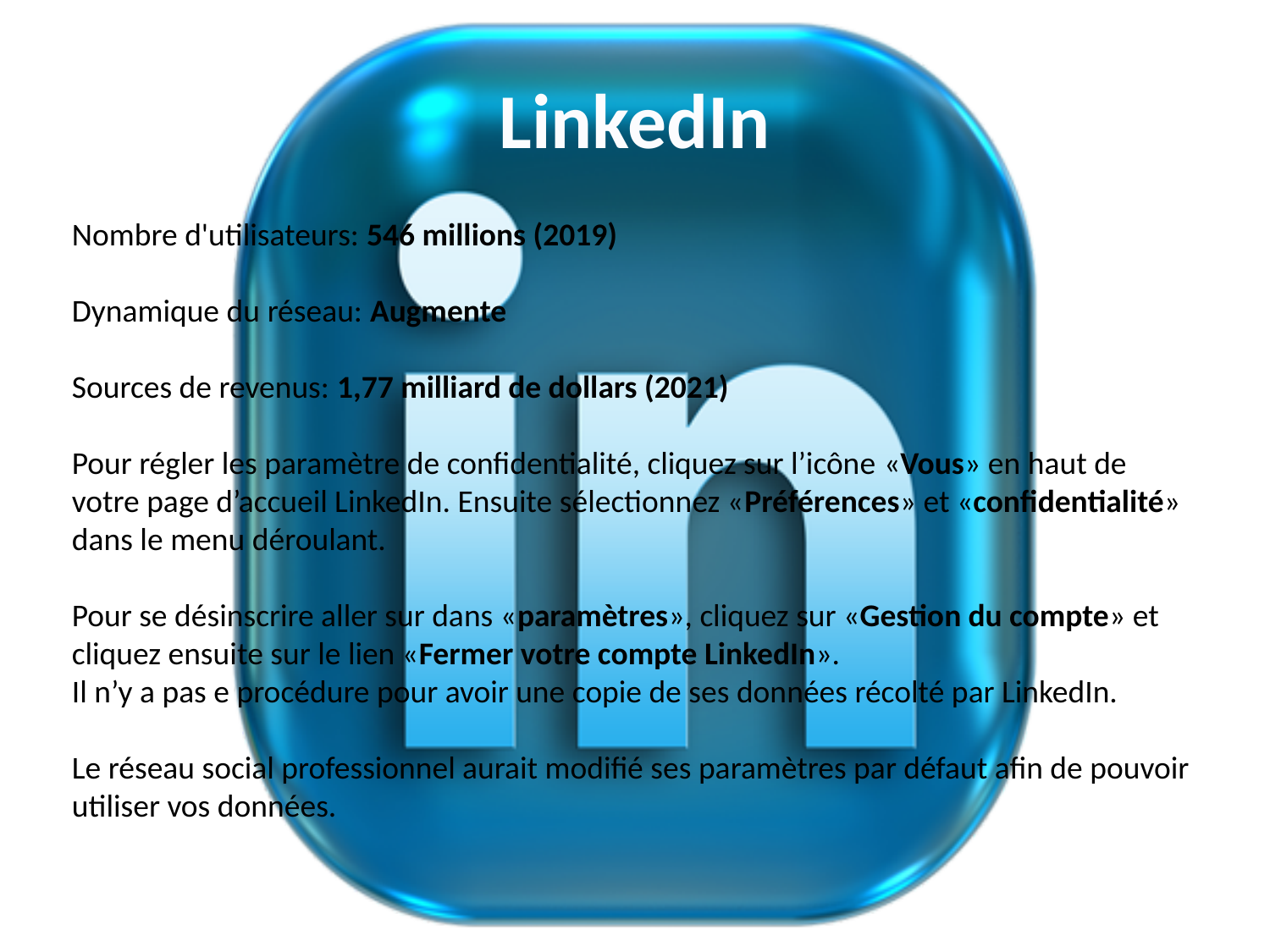

# LinkedIn
Nombre d'utilisateurs: 546 millions (2019)

Dynamique du réseau: Augmente

Sources de revenus: 1,77 milliard de dollars (2021)

Pour régler les paramètre de confidentialité, cliquez sur l’icône «Vous» en haut de votre page d’accueil LinkedIn. Ensuite sélectionnez «Préférences» et «confidentialité» dans le menu déroulant.

Pour se désinscrire aller sur dans «paramètres», cliquez sur «Gestion du compte» et cliquez ensuite sur le lien «Fermer votre compte LinkedIn».
Il n’y a pas e procédure pour avoir une copie de ses données récolté par LinkedIn.

Le réseau social professionnel aurait modifié ses paramètres par défaut afin de pouvoir utiliser vos données.